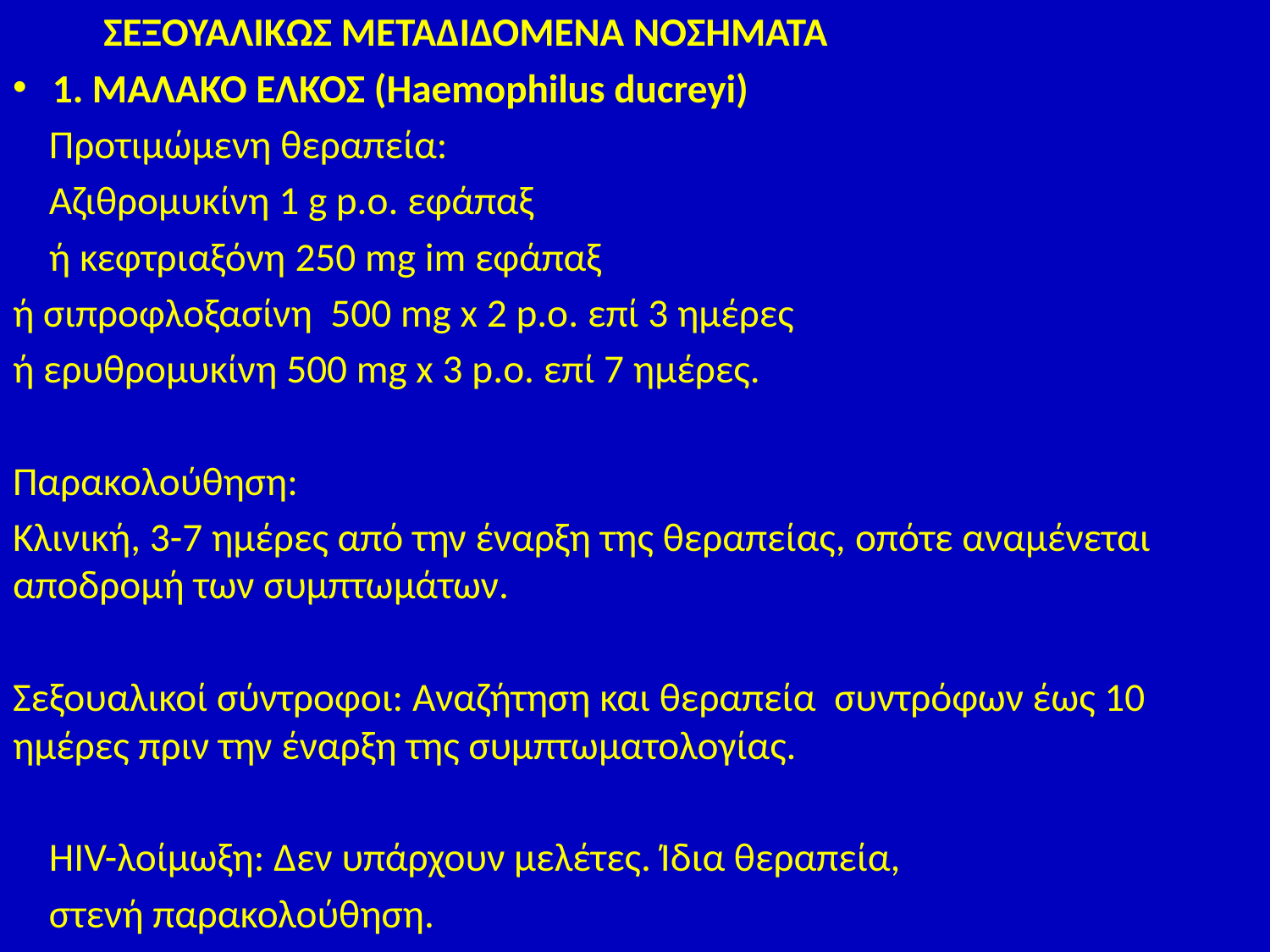

ΣΕΞΟΥΑΛΙΚΩΣ ΜΕΤΑΔΙΔΟΜΕΝΑ ΝΟΣΗΜΑΤΑ
1. MAΛΑΚΟ ΕΛΚΟΣ (Haemophilus ducreyi)
    Προτιμώμενη θεραπεία:
    Aζιθρομυκίνη 1 g p.o. εφάπαξ
    ή κεφτριαξόνη 250 mg im εφάπαξ
ή σιπροφλοξασίνη  500 mg x 2 p.o. επί 3 ημέρες
ή ερυθρομυκίνη 500 mg x 3 p.o. επί 7 ημέρες.

Παρακολούθηση:
Κλινική, 3-7 ημέρες από την έναρξη της θεραπείας, οπότε αναμένεται αποδρομή των συμπτωμάτων.

Σεξουαλικοί σύντροφοι: Αναζήτηση και θεραπεία  συντρόφων έως 10 ημέρες πριν την έναρξη της συμπτωματολογίας.

    HIV-λοίμωξη: Δεν υπάρχουν μελέτες. Ίδια θεραπεία,
    στενή παρακολούθηση.
#